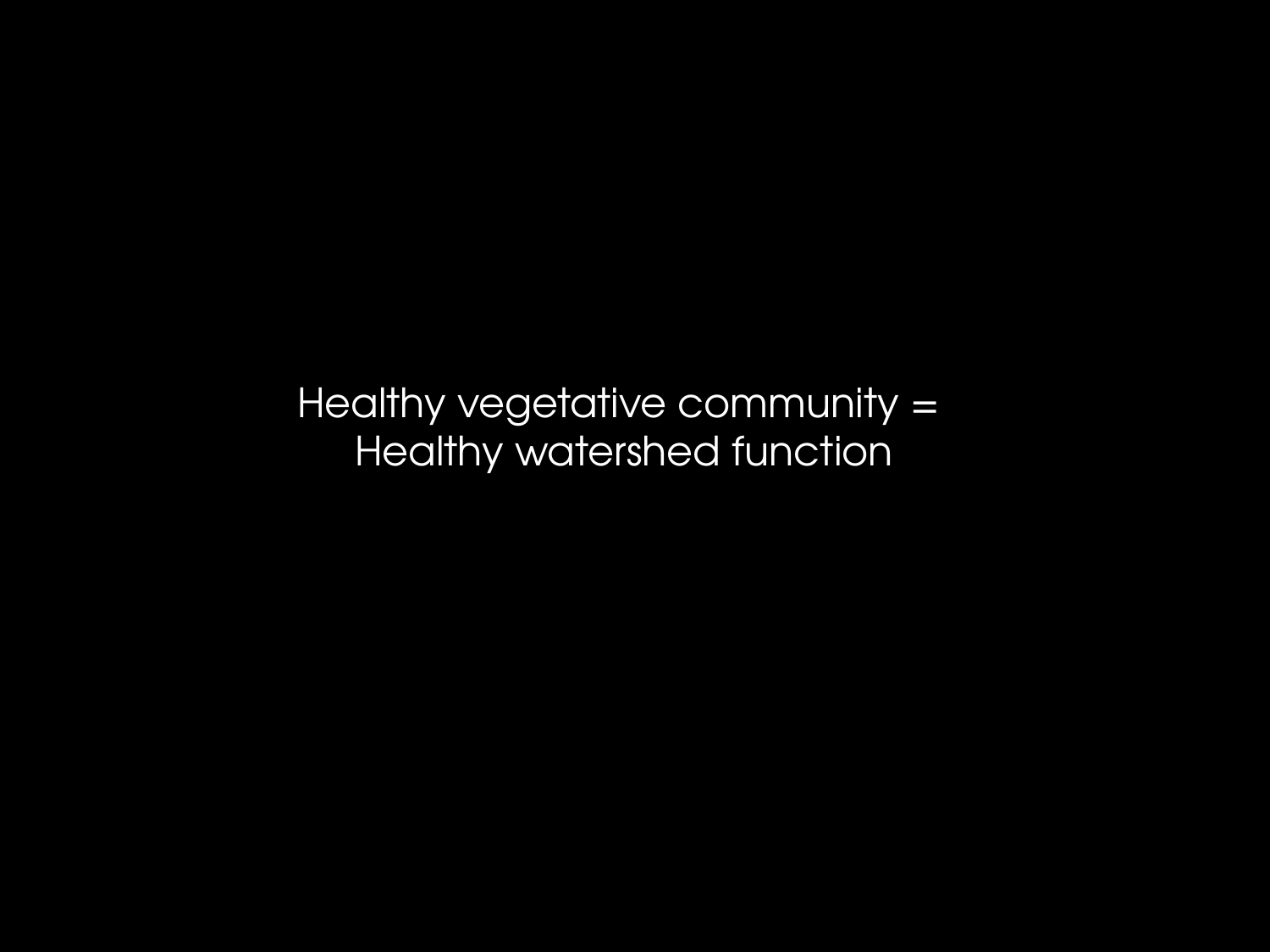

# Healthy vegetative community = Healthy watershed function